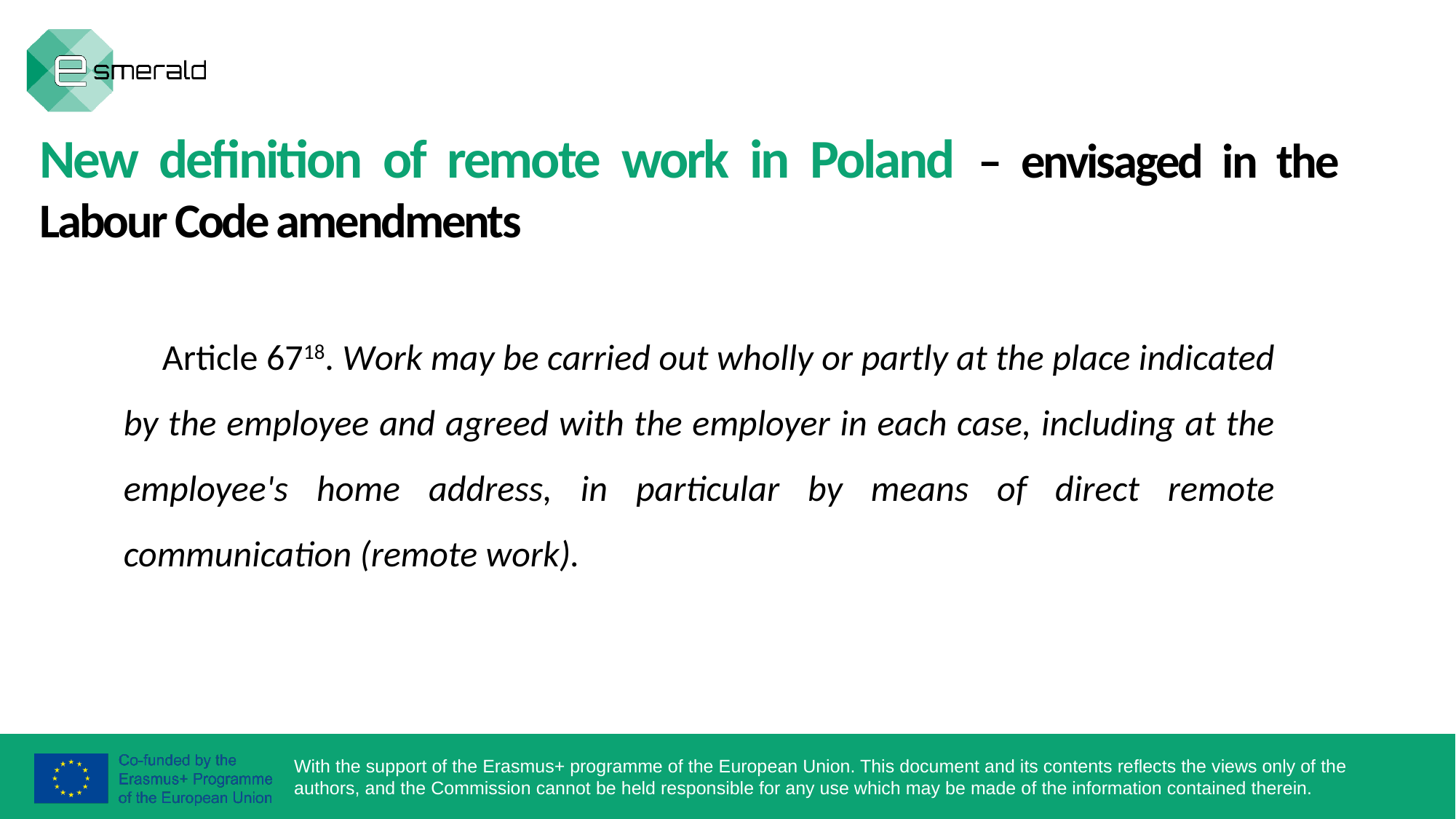

New definition of remote work in Poland – envisaged in the Labour Code amendments

Article 6718. Work may be carried out wholly or partly at the place indicated by the employee and agreed with the employer in each case, including at the employee's home address, in particular by means of direct remote communication (remote work).